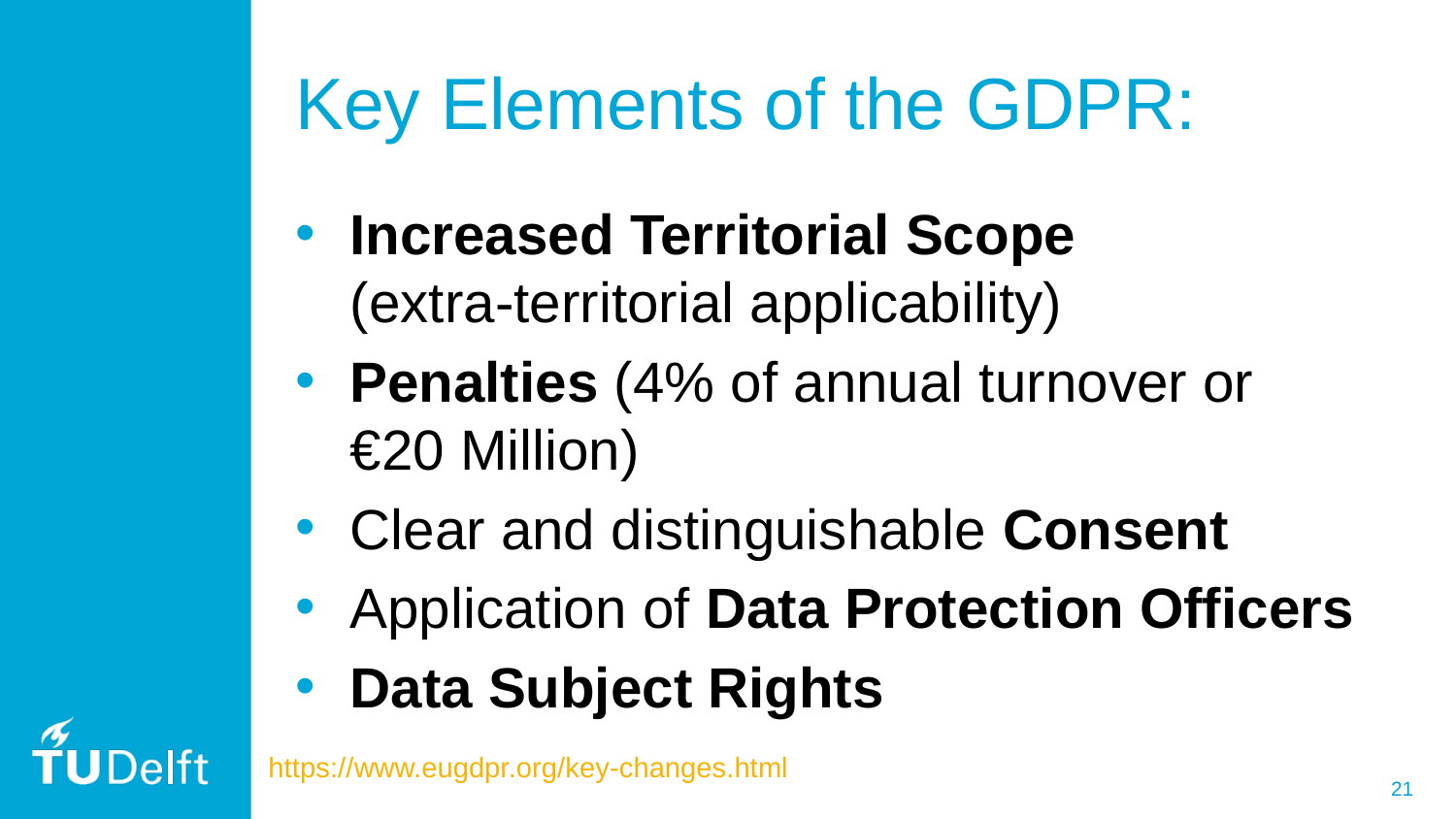

# Key Elements of the GDPR:
Increased Territorial Scope 
(extra-territorial applicability)
Penalties (4% of annual turnover or  
€20 Million)
Clear and distinguishable Consent
Application of Data Protection Officers
Data Subject Rights
https://www.eugdpr.org/key-changes.html